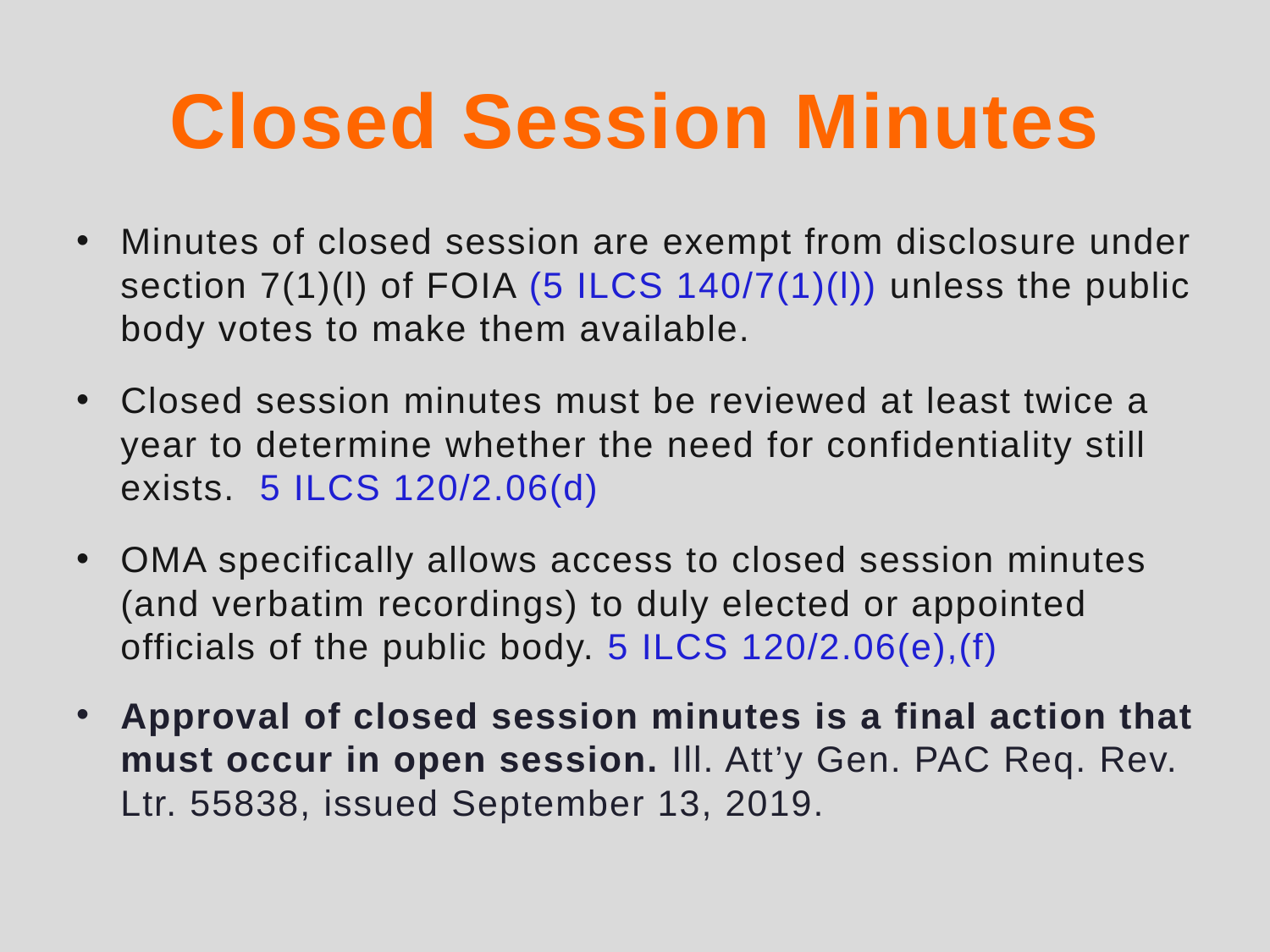

# Closed Session Minutes
Minutes of closed session are exempt from disclosure under section 7(1)(l) of FOIA (5 ILCS 140/7(1)(l)) unless the public body votes to make them available.

Closed session minutes must be reviewed at least twice a year to determine whether the need for confidentiality still exists.  5 ILCS 120/2.06(d)

OMA specifically allows access to closed session minutes (and verbatim recordings) to duly elected or appointed officials of the public body. 5 ILCS 120/2.06(e),(f)
Approval of closed session minutes is a final action that must occur in open session. Ill. Att’y Gen. PAC Req. Rev. Ltr. 55838, issued September 13, 2019.